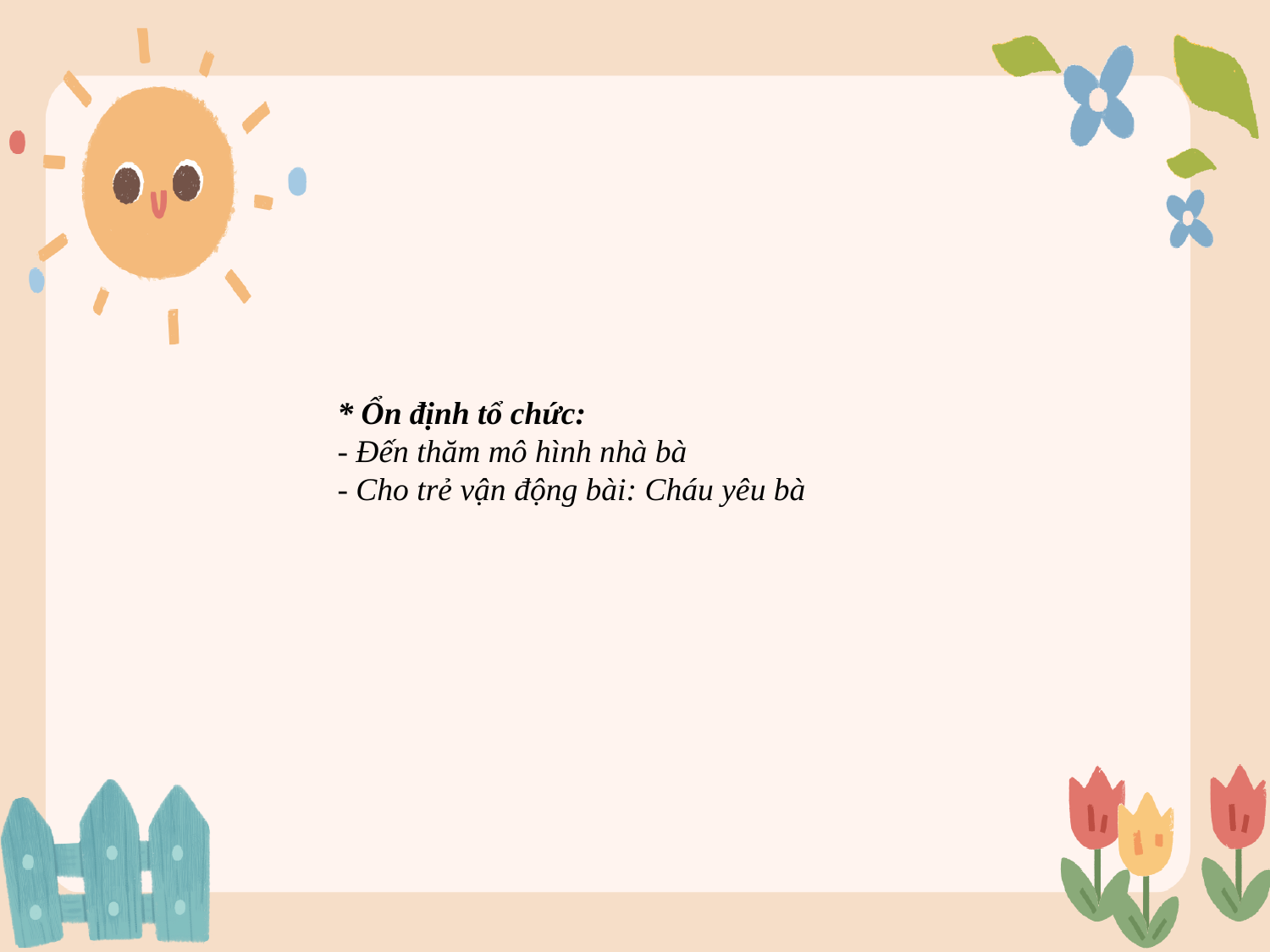

* Ổn định tổ chức:
- Đến thăm mô hình nhà bà
- Cho trẻ vận động bài: Cháu yêu bà